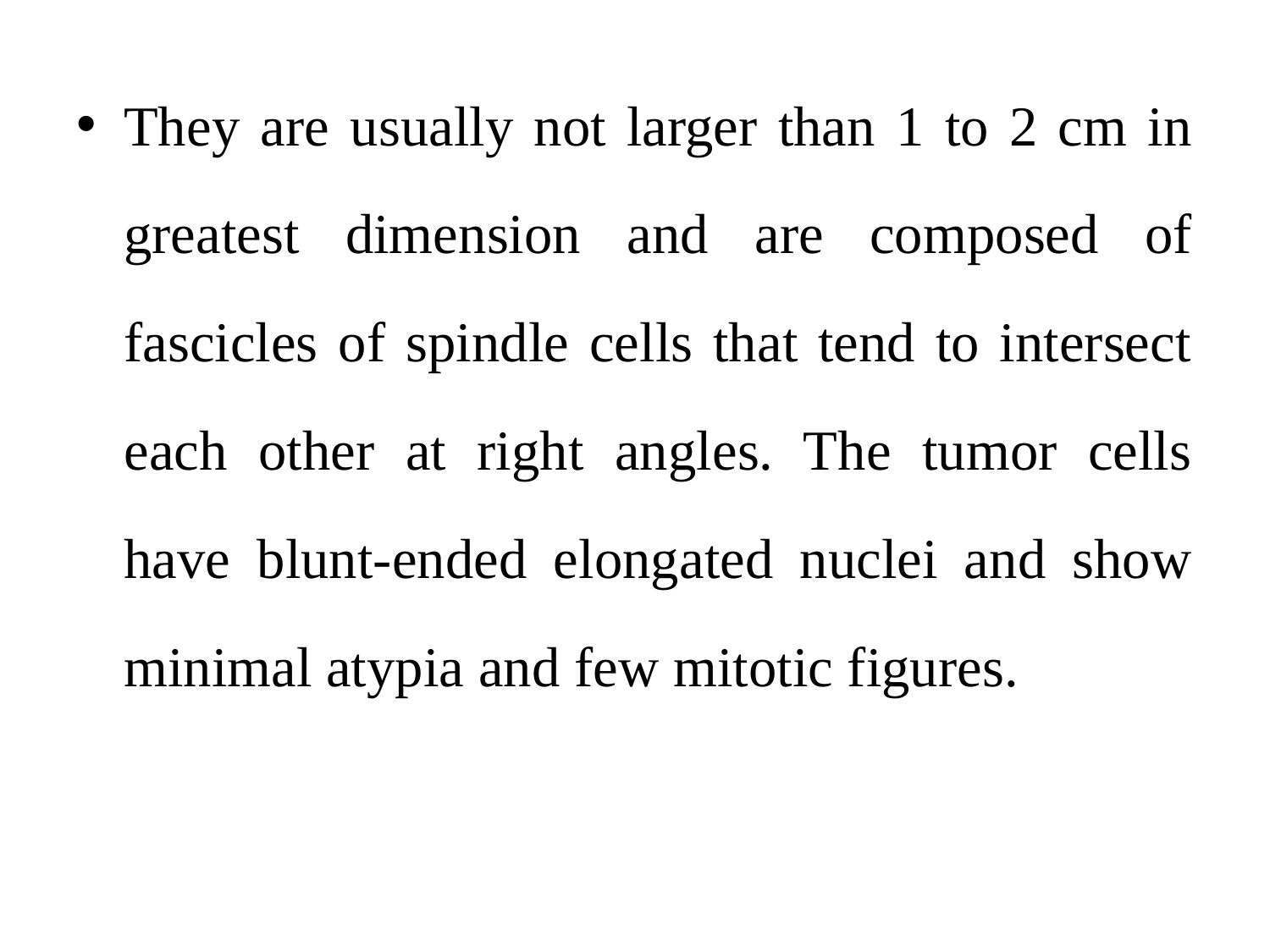

They are usually not larger than 1 to 2 cm in greatest dimension and are composed of fascicles of spindle cells that tend to intersect each other at right angles. The tumor cells have blunt-ended elongated nuclei and show minimal atypia and few mitotic figures.